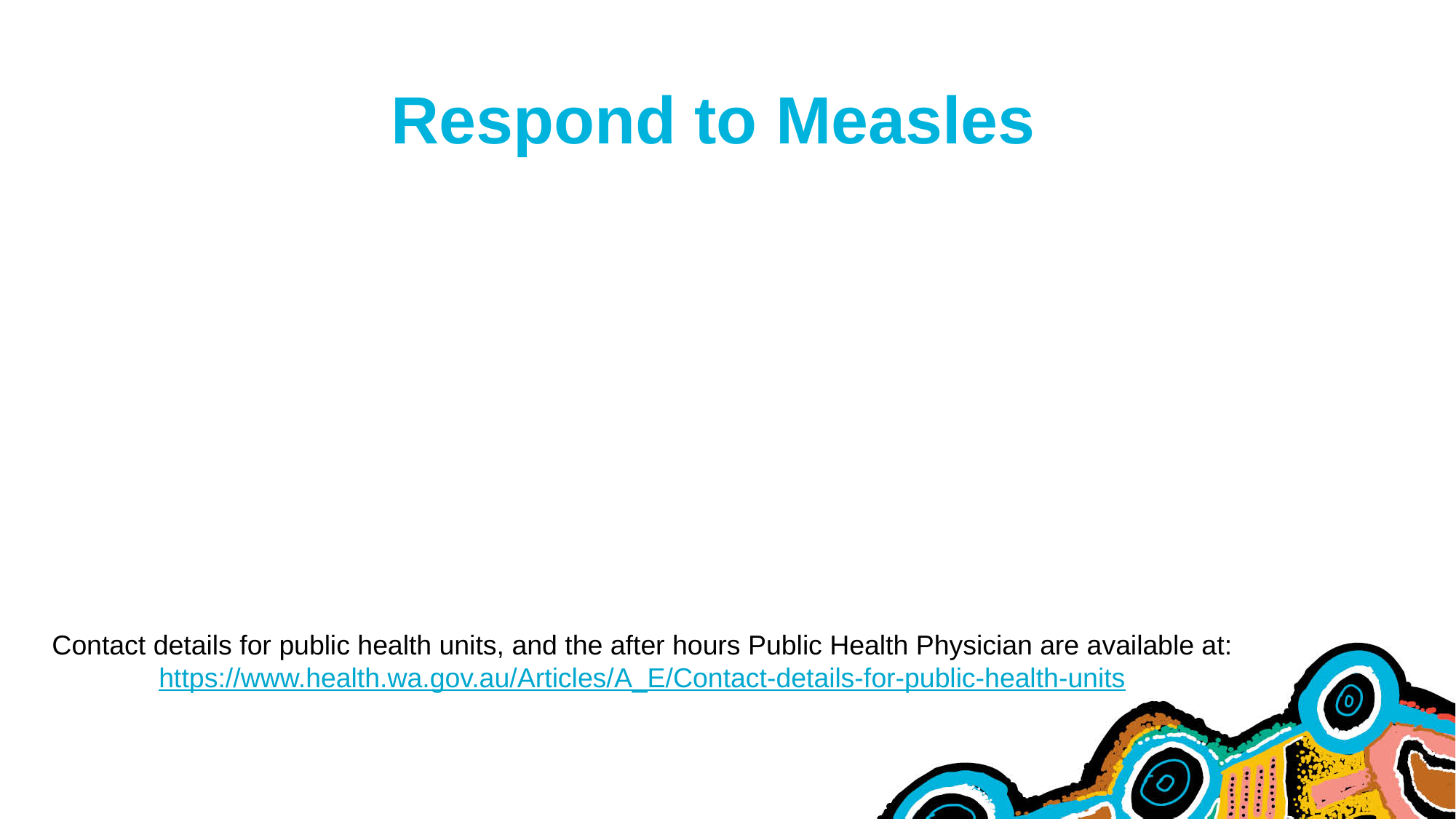

# Respond to Measles
Contact details for public health units, and the after hours Public Health Physician are available at:
https://www.health.wa.gov.au/Articles/A_E/Contact-details-for-public-health-units